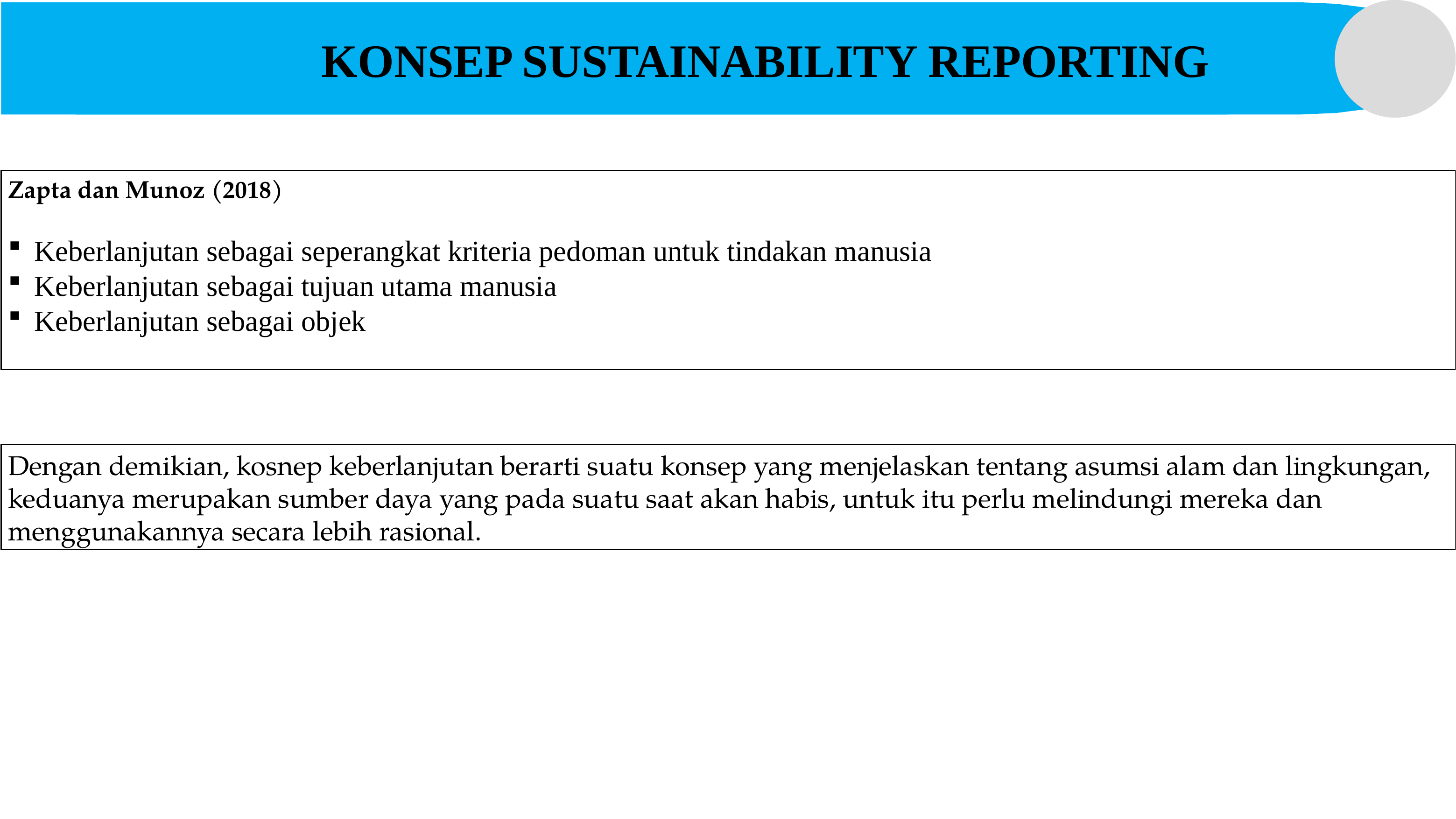

KONSEP SUSTAINABILITY REPORTING
Zapta dan Munoz (2018)

Keberlanjutan sebagai seperangkat kriteria pedoman untuk tindakan manusia
Keberlanjutan sebagai tujuan utama manusia
Keberlanjutan sebagai objek

Dengan demikian, kosnep keberlanjutan berarti suatu konsep yang menjelaskan tentang asumsi alam dan lingkungan, keduanya merupakan sumber daya yang pada suatu saat akan habis, untuk itu perlu melindungi mereka dan menggunakannya secara lebih rasional.